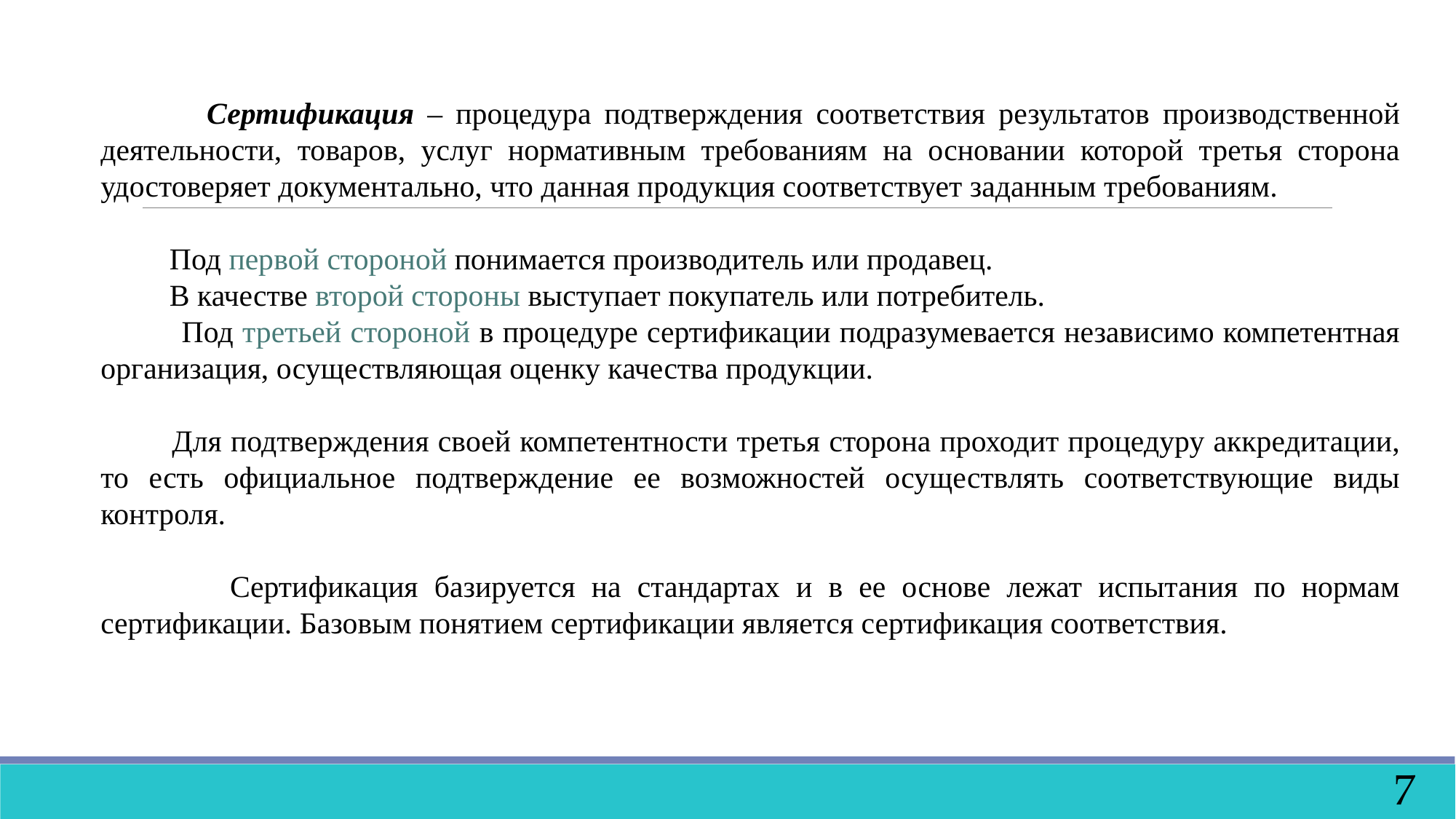

Сертификация – процедура подтверждения соответствия результатов производственной деятельности, товаров, услуг нормативным требованиям на основании которой третья сторона удостоверяет документально, что данная продукция соответствует заданным требованиям.

         Под первой стороной понимается производитель или продавец.
         В качестве второй стороны выступает покупатель или потребитель.
         Под третьей стороной в процедуре сертификации подразумевается независимо компетентная организация, осуществляющая оценку качества продукции.

        Для подтверждения своей компетентности третья сторона проходит процедуру аккредитации, то есть официальное подтверждение ее возможностей осуществлять соответствующие виды контроля.

        Сертификация базируется на стандартах и в ее основе лежат испытания по нормам сертификации. Базовым понятием сертификации является сертификация соответствия.
7